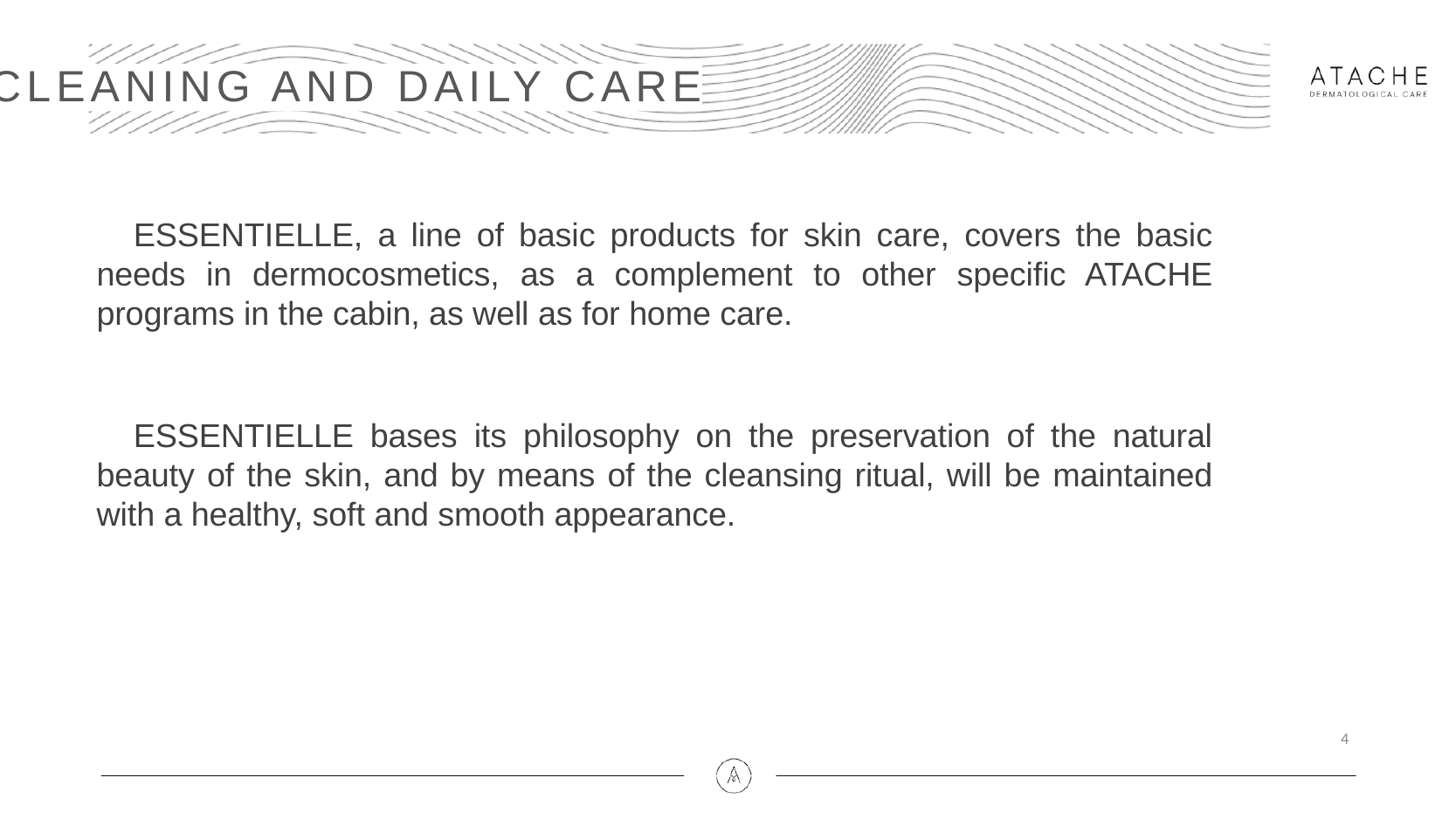

CLEANING AND DAILY CARE
ESSENTIELLE, a line of basic products for skin care, covers the basic needs in dermocosmetics, as a complement to other specific ATACHE programs in the cabin, as well as for home care.

ESSENTIELLE bases its philosophy on the preservation of the natural beauty of the skin, and by means of the cleansing ritual, will be maintained with a healthy, soft and smooth appearance.
4